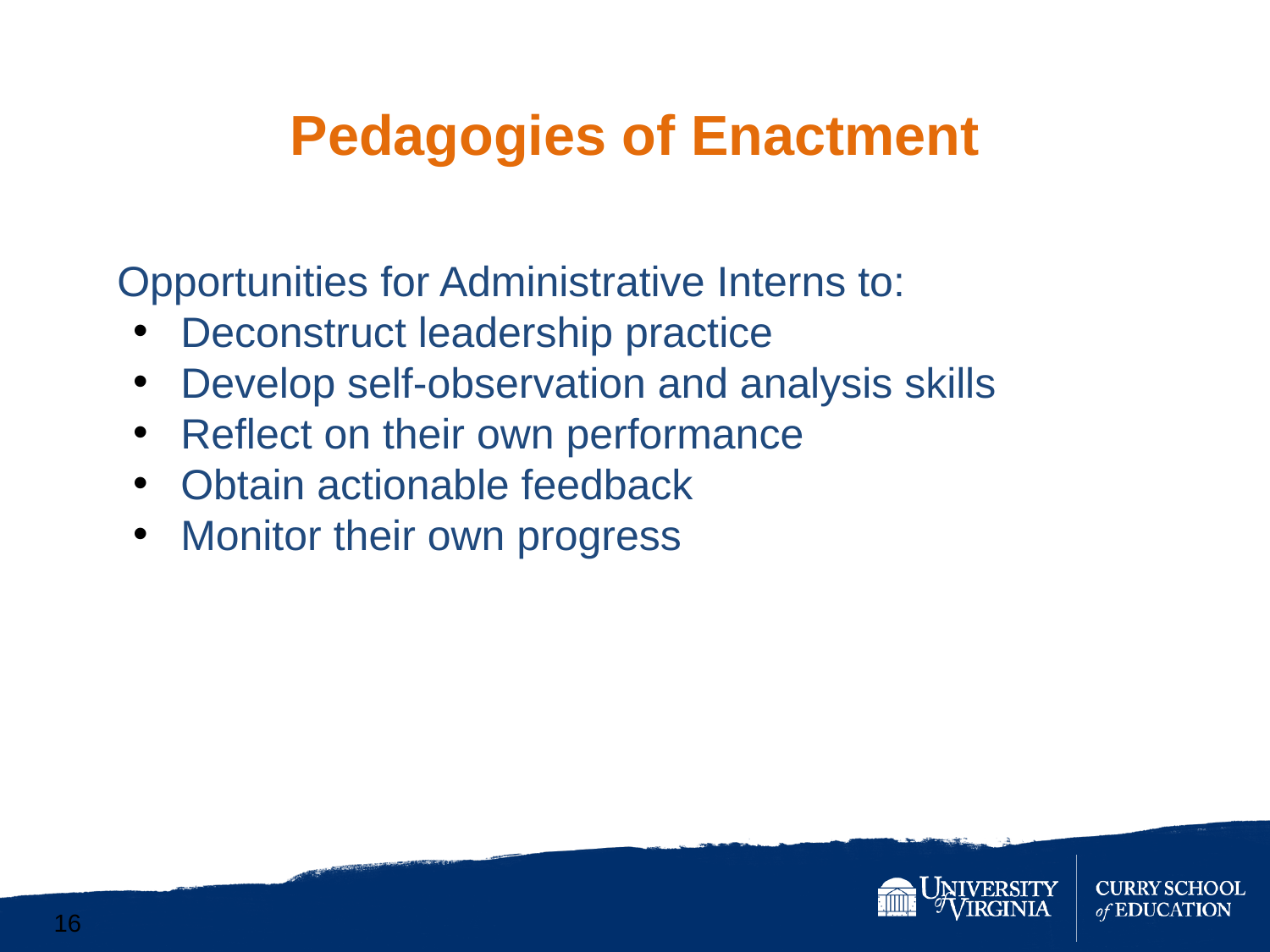

Pedagogies of Enactment
Opportunities for Administrative Interns to:
Deconstruct leadership practice
Develop self-observation and analysis skills
Reflect on their own performance
Obtain actionable feedback
Monitor their own progress

16